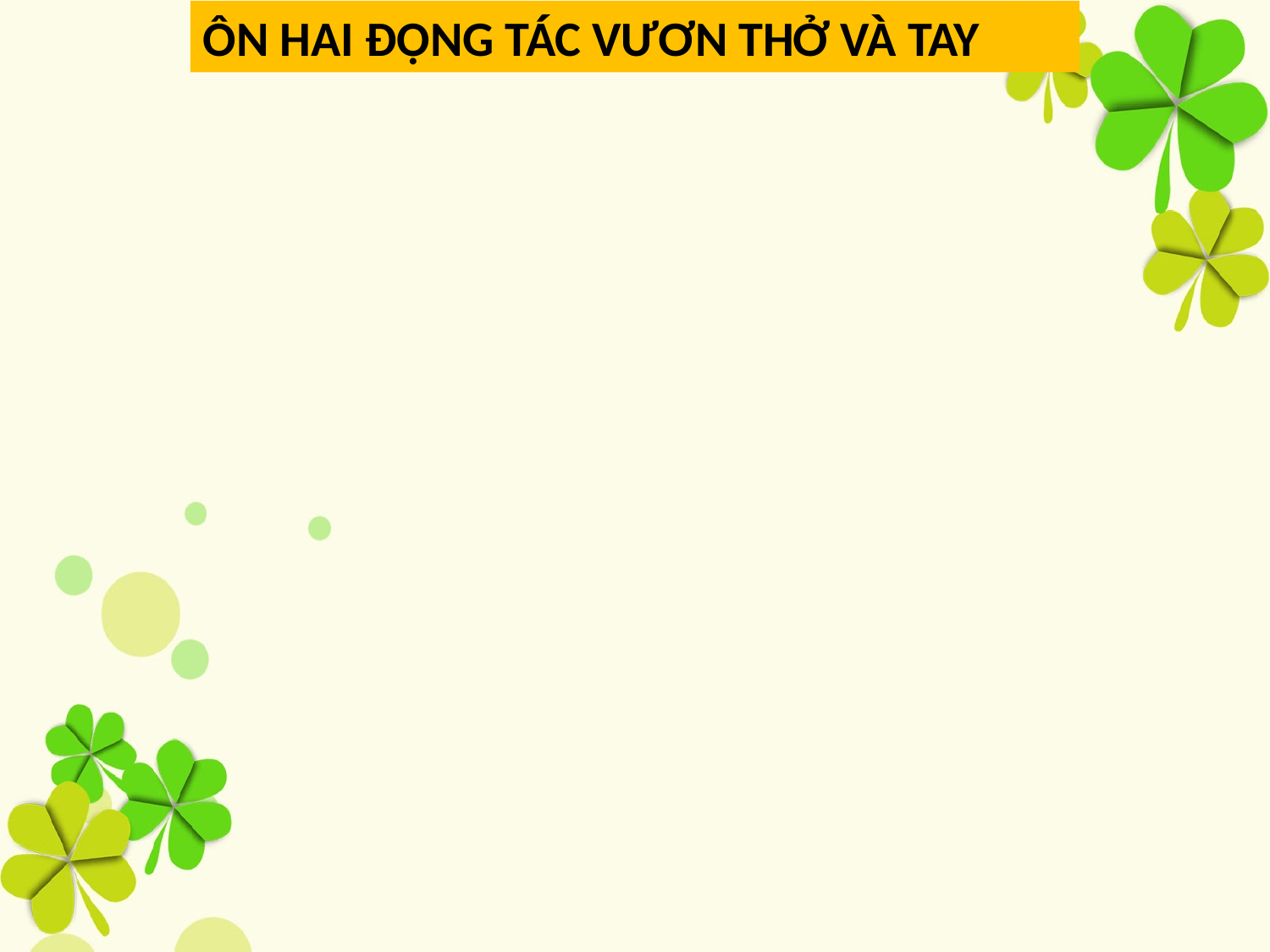

ÔN HAI ĐỘNG TÁC VƯƠN THỞ VÀ TAY